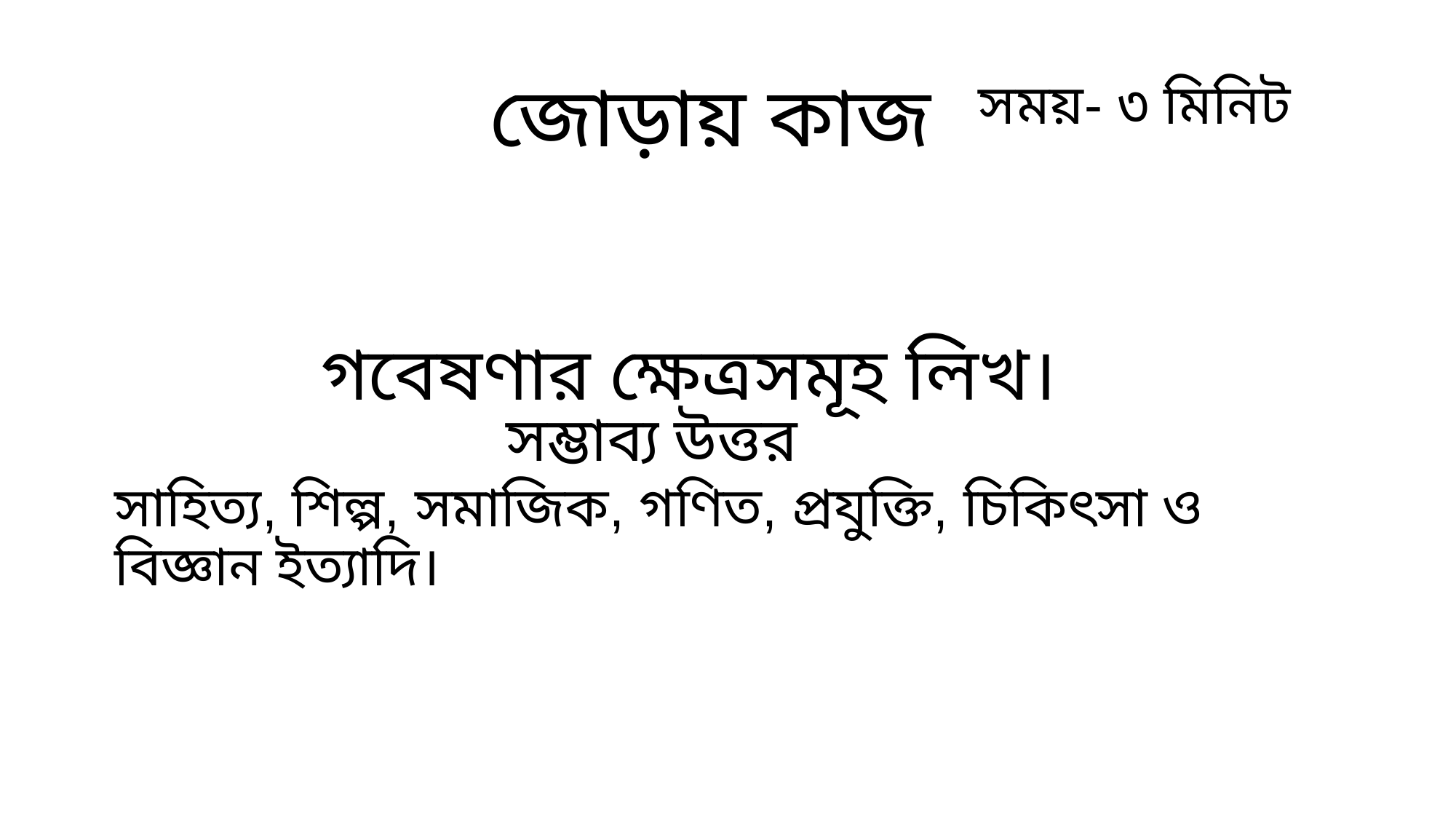

জোড়ায় কাজ
সময়- ৩ মিনিট
গবেষণার ক্ষেত্রসমূহ লিখ।
 সম্ভাব্য উত্তর
সাহিত্য, শিল্প, সমাজিক, গণিত, প্রযুক্তি, চিকিৎসা ও বিজ্ঞান ইত্যাদি।